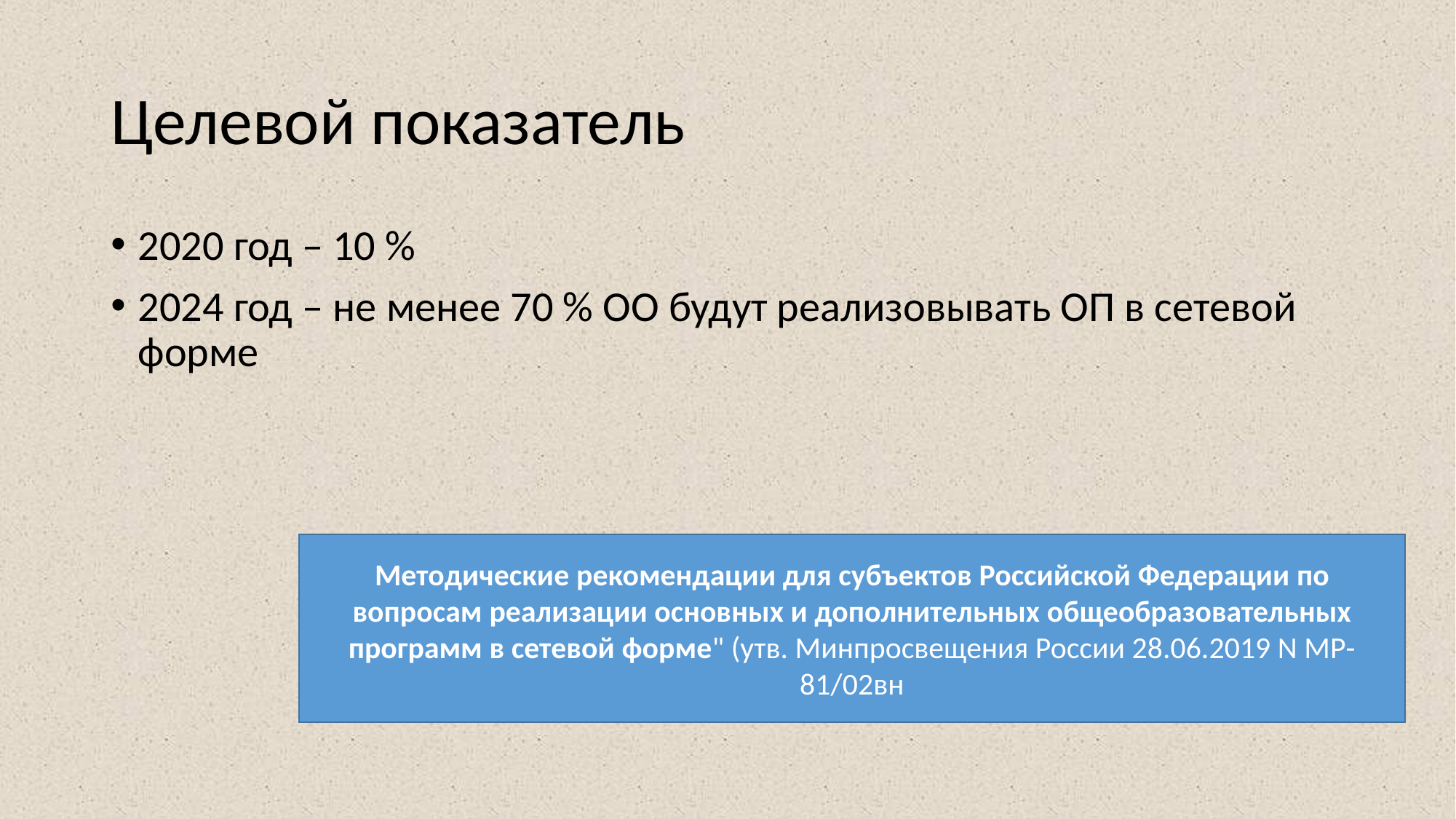

# Целевой показатель
2020 год – 10 %
2024 год – не менее 70 % ОО будут реализовывать ОП в сетевой форме
Методические рекомендации для субъектов Российской Федерации по вопросам реализации основных и дополнительных общеобразовательных программ в сетевой форме" (утв. Минпросвещения России 28.06.2019 N МР-81/02вн